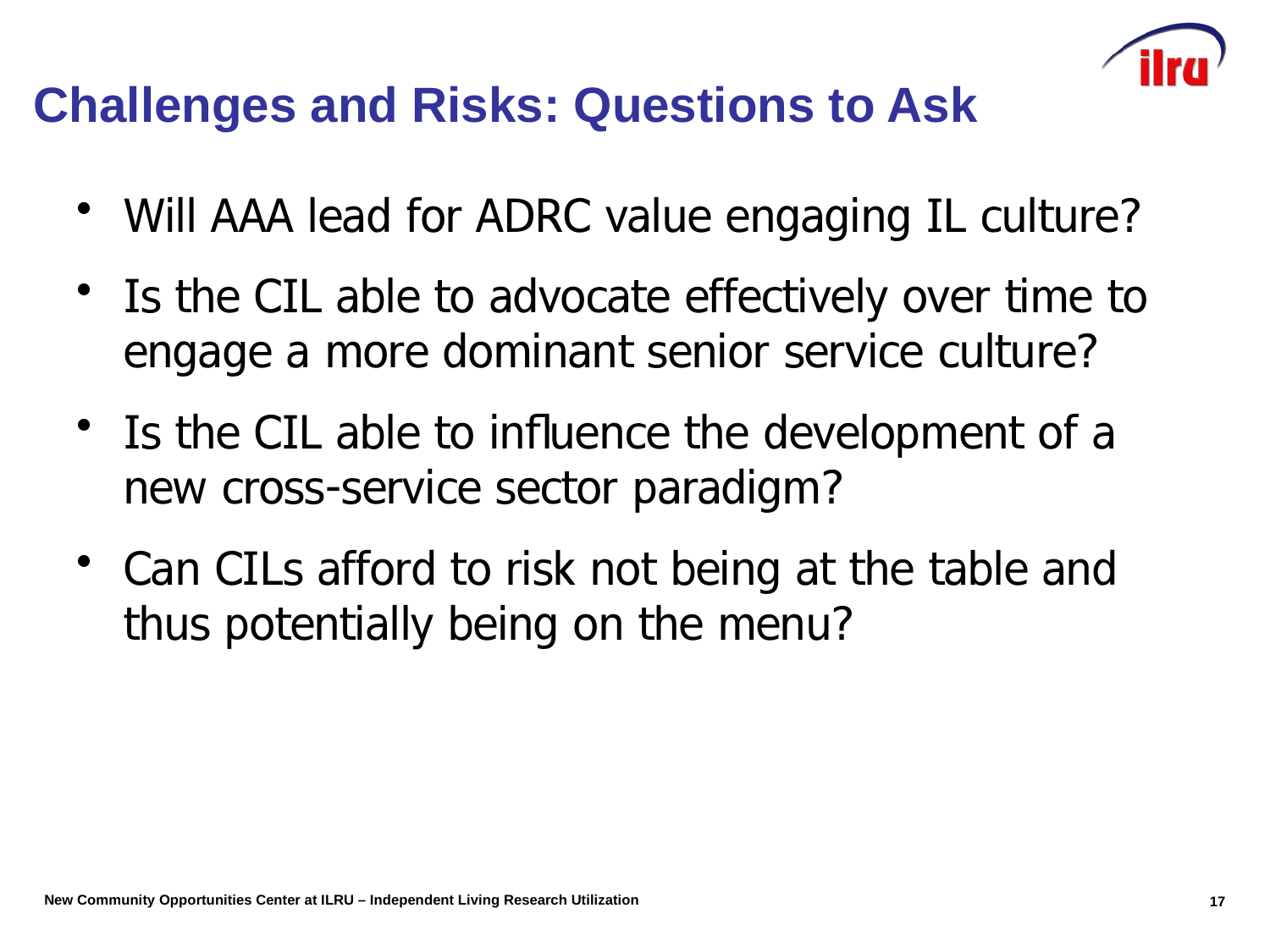

# Challenges and Risks: Questions to Ask
Will AAA lead for ADRC value engaging IL culture?
Is the CIL able to advocate effectively over time to engage a more dominant senior service culture?
Is the CIL able to influence the development of a new cross-service sector paradigm?
Can CILs afford to risk not being at the table and thus potentially being on the menu?

17